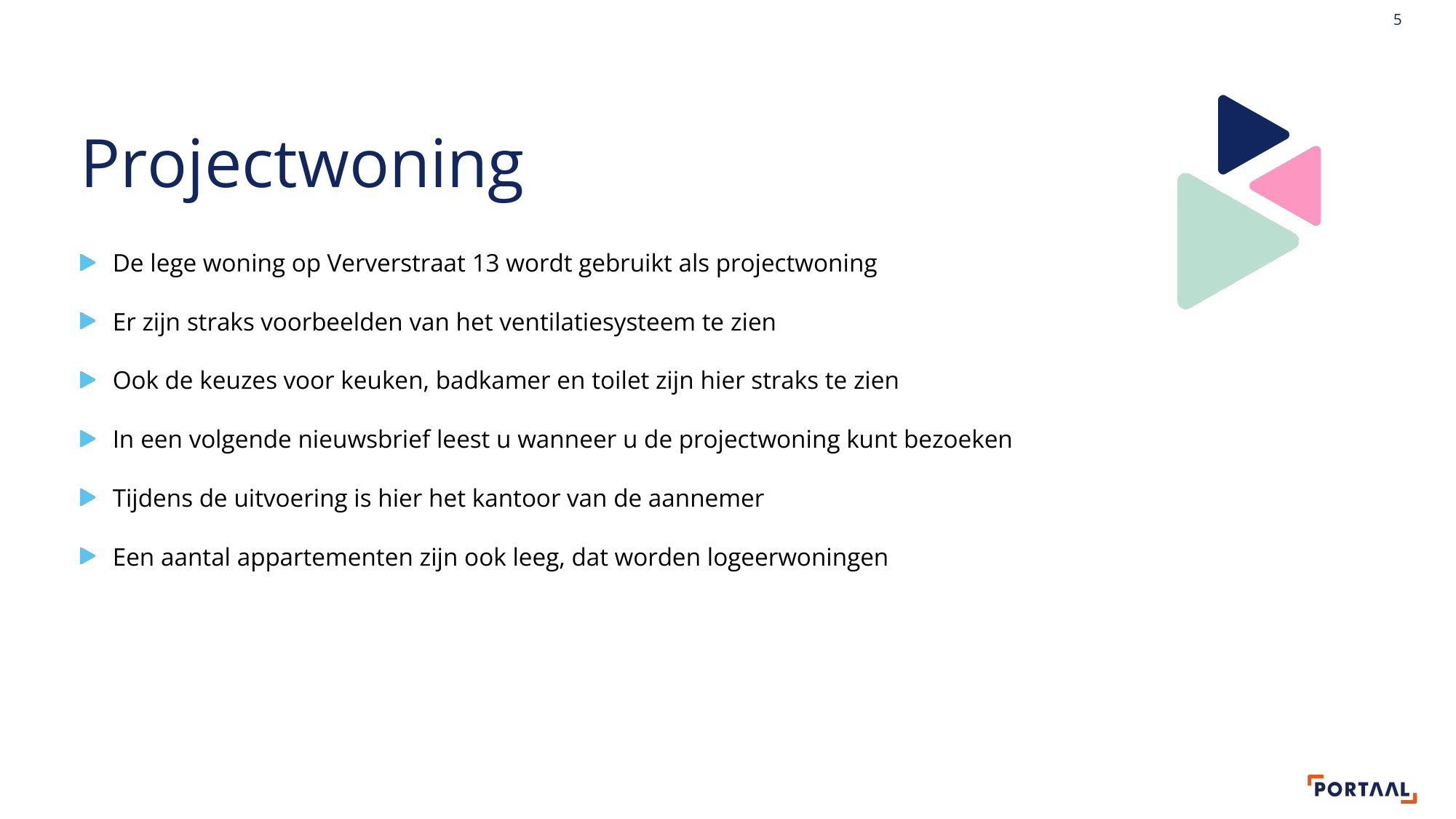

5
# Projectwoning
De lege woning op Ververstraat 13 wordt gebruikt als projectwoning
Er zijn straks voorbeelden van het ventilatiesysteem te zien
Ook de keuzes voor keuken, badkamer en toilet zijn hier straks te zien
In een volgende nieuwsbrief leest u wanneer u de projectwoning kunt bezoeken
Tijdens de uitvoering is hier het kantoor van de aannemer
Een aantal appartementen zijn ook leeg, dat worden logeerwoningen